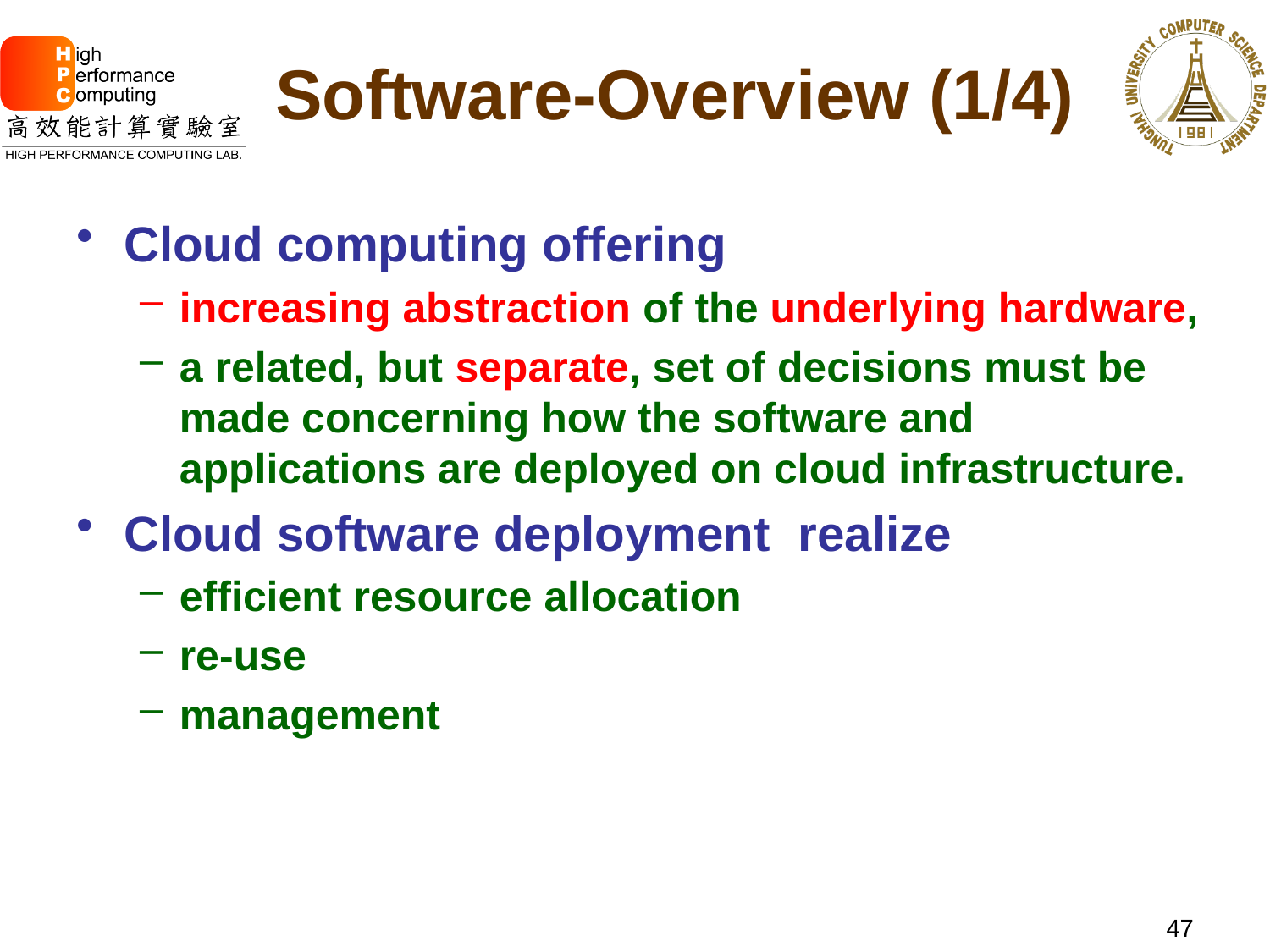

# Software-Overview (1/4)
Cloud computing offering
increasing abstraction of the underlying hardware,
a related, but separate, set of decisions must be made concerning how the software and applications are deployed on cloud infrastructure.
Cloud software deployment  realize
efficient resource allocation
re-use
management

47